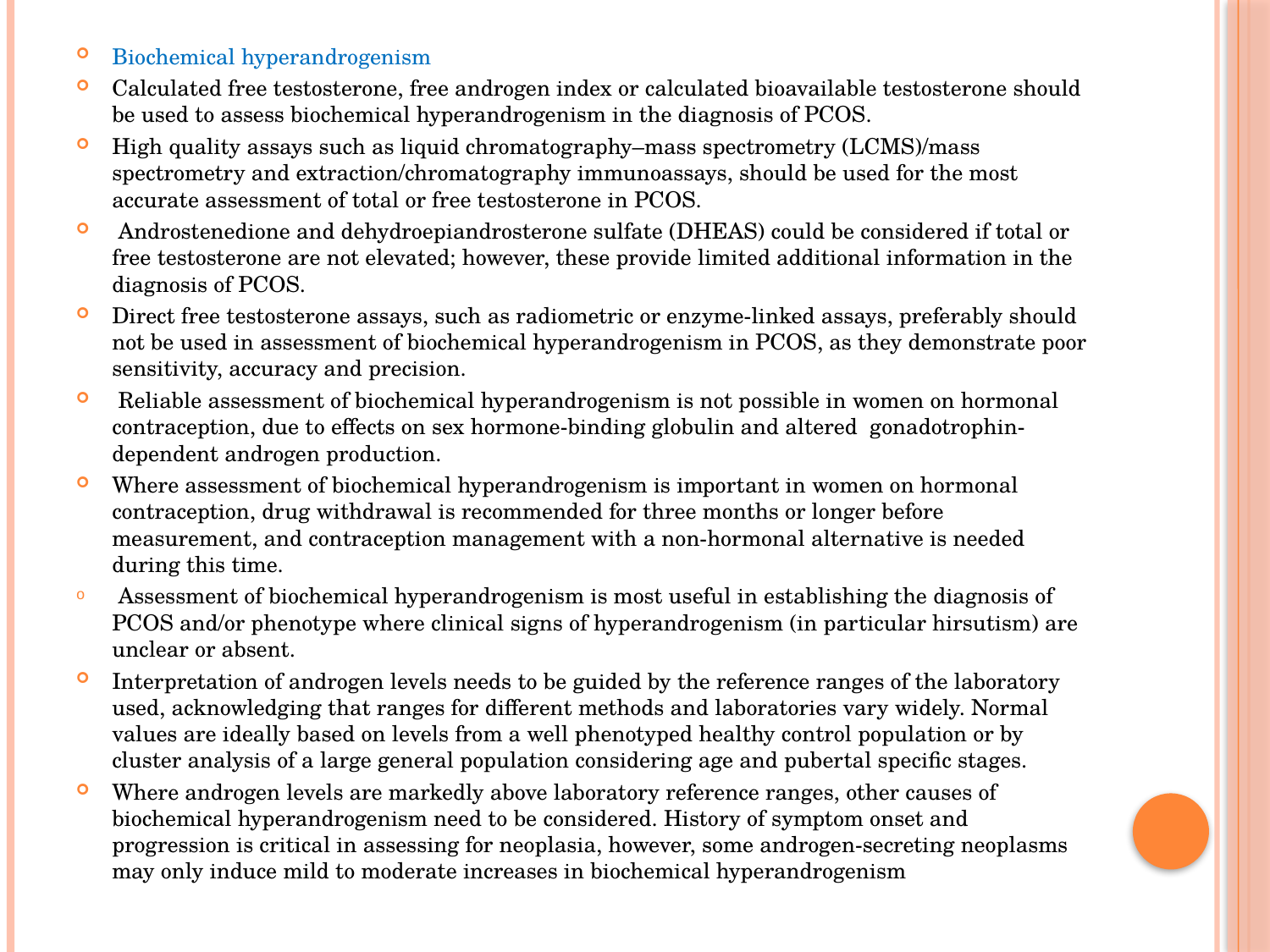

#
Biochemical hyperandrogenism
Calculated free testosterone, free androgen index or calculated bioavailable testosterone should be used to assess biochemical hyperandrogenism in the diagnosis of PCOS.
High quality assays such as liquid chromatography–mass spectrometry (LCMS)/mass  spectrometry and extraction/chromatography immunoassays, should be used for the most accurate assessment of total or free testosterone in PCOS.
 Androstenedione and dehydroepiandrosterone sulfate (DHEAS) could be considered if total or free testosterone are not elevated; however, these provide limited additional information in the diagnosis of PCOS.
Direct free testosterone assays, such as radiometric or enzyme-linked assays, preferably should not be used in assessment of biochemical hyperandrogenism in PCOS, as they demonstrate poor sensitivity, accuracy and precision.
 Reliable assessment of biochemical hyperandrogenism is not possible in women on hormonal contraception, due to effects on sex hormone-binding globulin and altered  gonadotrophin-dependent androgen production.
Where assessment of biochemical hyperandrogenism is important in women on hormonal contraception, drug withdrawal is recommended for three months or longer before  measurement, and contraception management with a non-hormonal alternative is needed  during this time.
 Assessment of biochemical hyperandrogenism is most useful in establishing the diagnosis of PCOS and/or phenotype where clinical signs of hyperandrogenism (in particular hirsutism) are unclear or absent.
Interpretation of androgen levels needs to be guided by the reference ranges of the laboratory  used, acknowledging that ranges for different methods and laboratories vary widely. Normal values are ideally based on levels from a well phenotyped healthy control population or by cluster analysis of a large general population considering age and pubertal specific stages.
Where androgen levels are markedly above laboratory reference ranges, other causes of biochemical hyperandrogenism need to be considered. History of symptom onset and progression is critical in assessing for neoplasia, however, some androgen-secreting neoplasms may only induce mild to moderate increases in biochemical hyperandrogenism